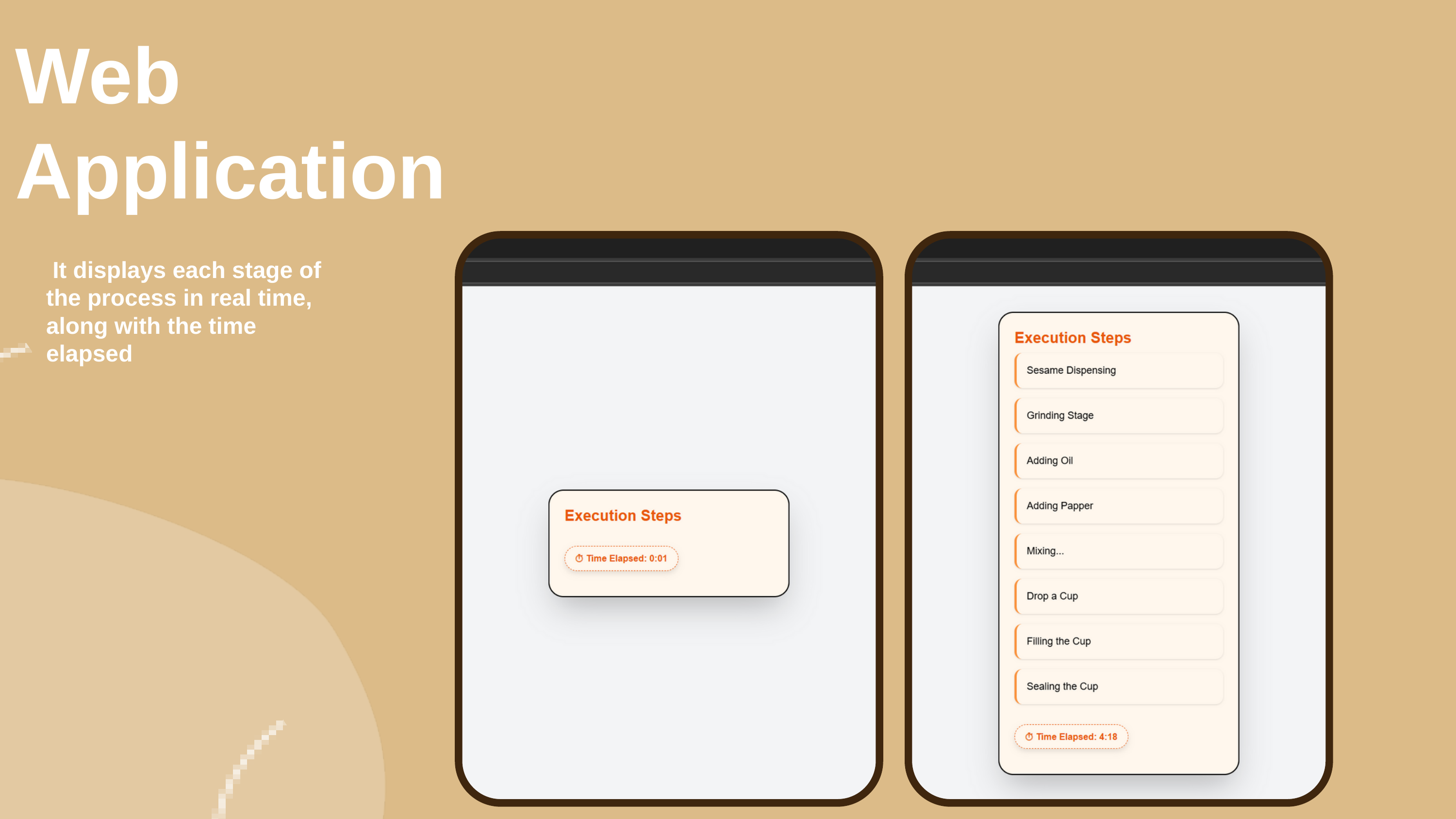

Web Application

 It displays each stage of the process in real time, along with the time elapsed